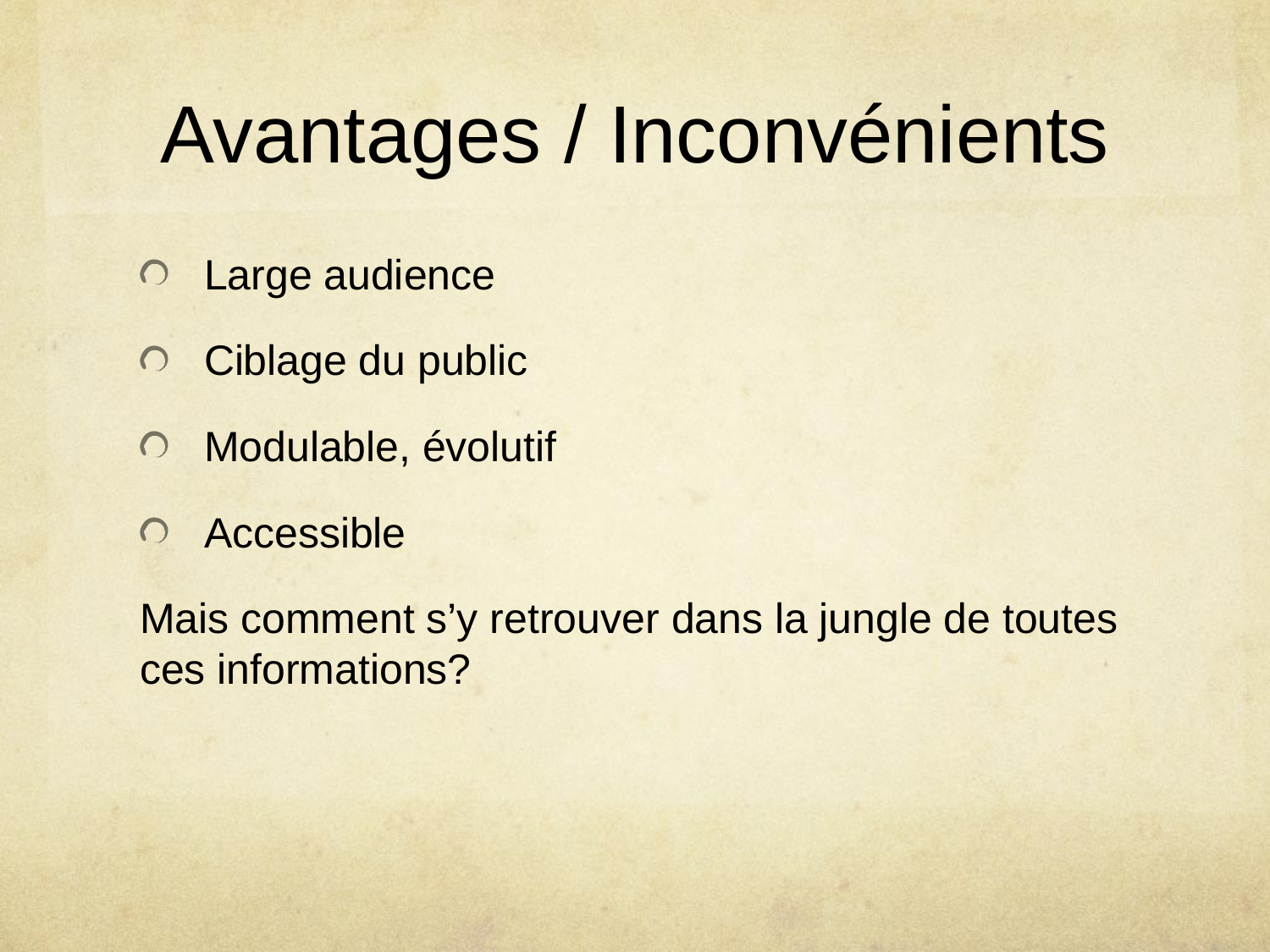

# Avantages / Inconvénients
Large audience
Ciblage du public
Modulable, évolutif
Accessible
Mais comment s’y retrouver dans la jungle de toutes ces informations?